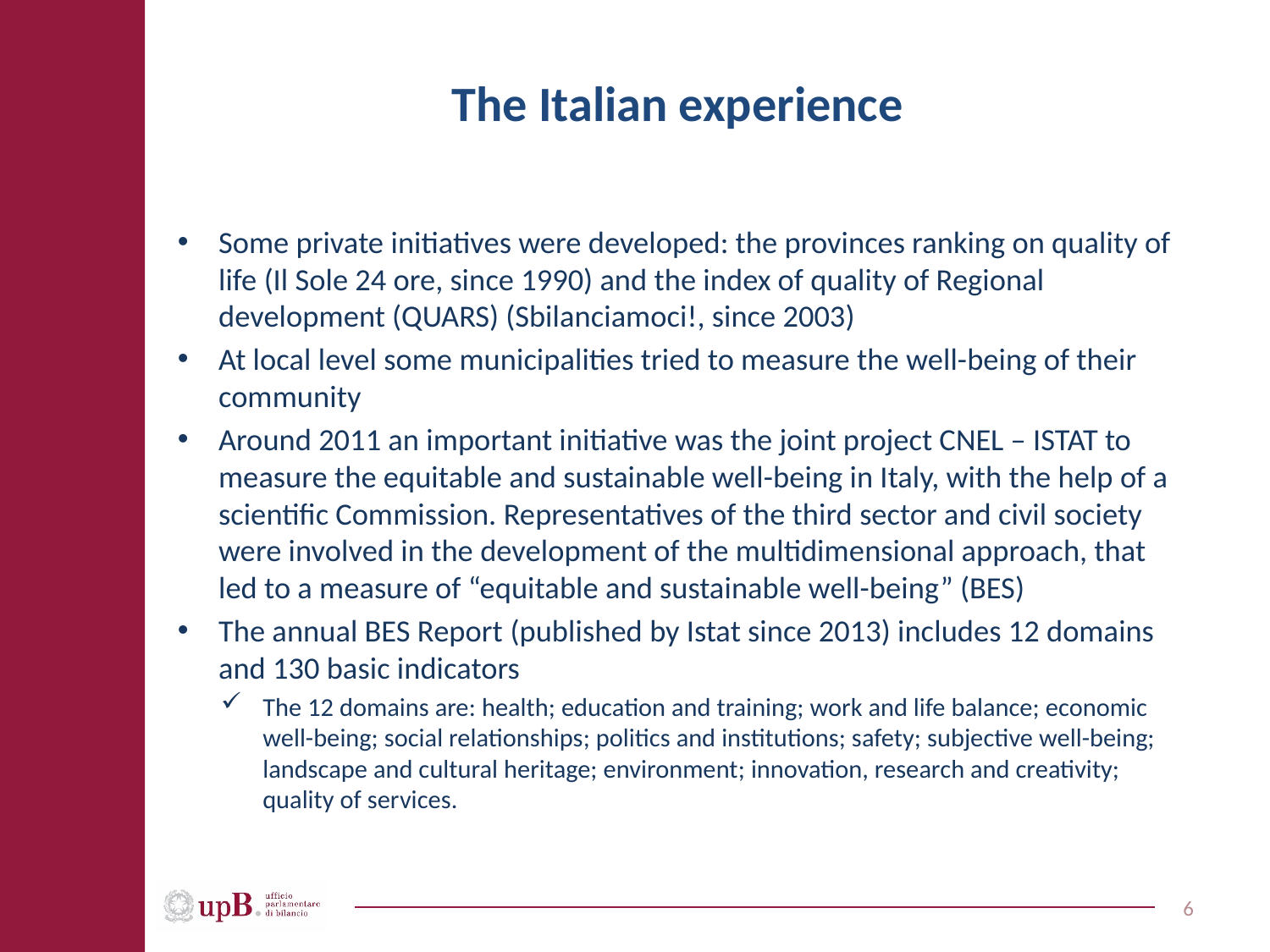

# The Italian experience
Some private initiatives were developed: the provinces ranking on quality of life (Il Sole 24 ore, since 1990) and the index of quality of Regional development (QUARS) (Sbilanciamoci!, since 2003)
At local level some municipalities tried to measure the well-being of their community
Around 2011 an important initiative was the joint project CNEL – ISTAT to measure the equitable and sustainable well-being in Italy, with the help of a scientific Commission. Representatives of the third sector and civil society were involved in the development of the multidimensional approach, that led to a measure of “equitable and sustainable well-being” (BES)
The annual BES Report (published by Istat since 2013) includes 12 domains and 130 basic indicators
The 12 domains are: health; education and training; work and life balance; economic well-being; social relationships; politics and institutions; safety; subjective well-being; landscape and cultural heritage; environment; innovation, research and creativity; quality of services.

6